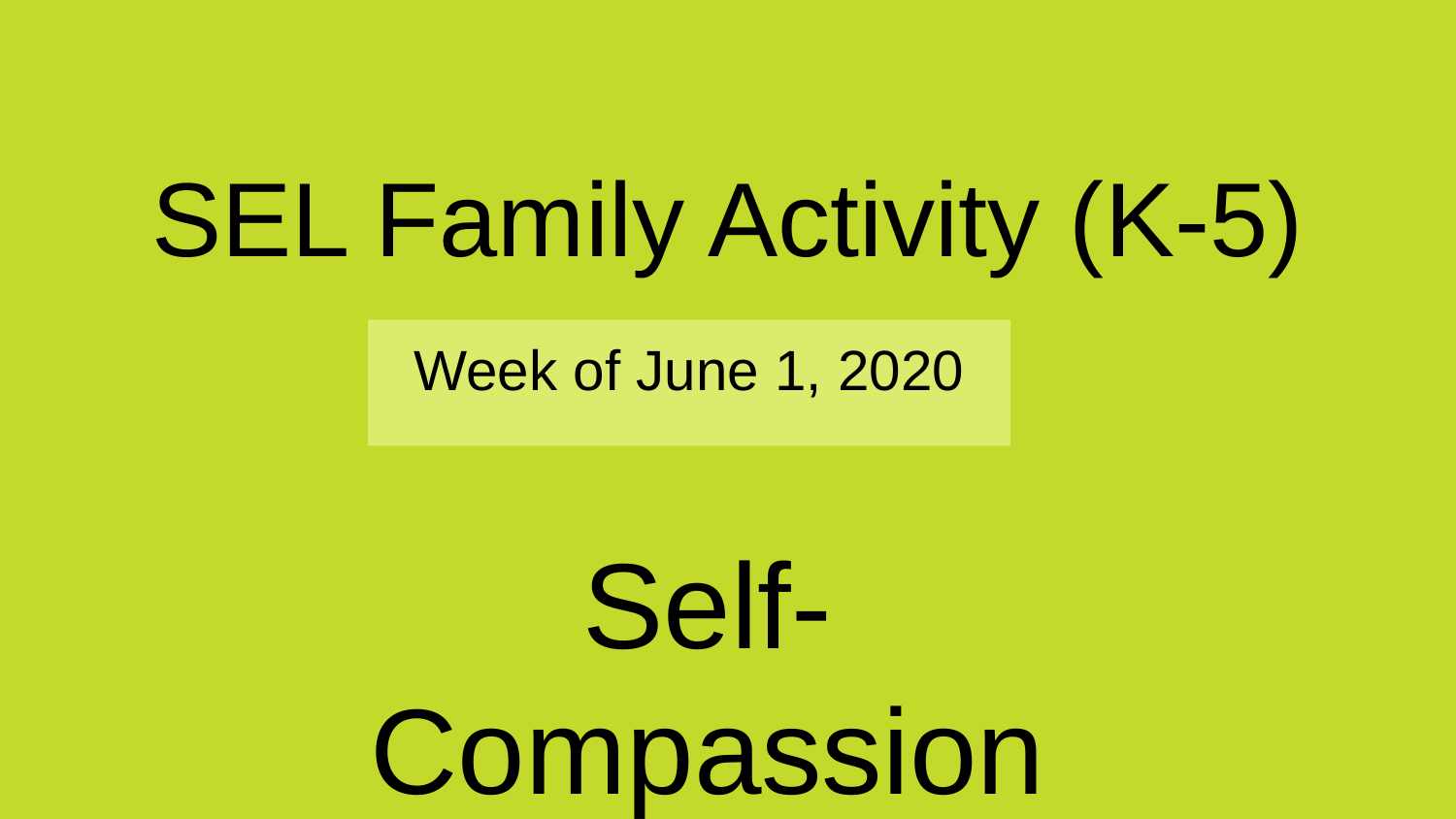

# SEL Family Activity (K-5)
Week of June 1, 2020
Self-Compassion